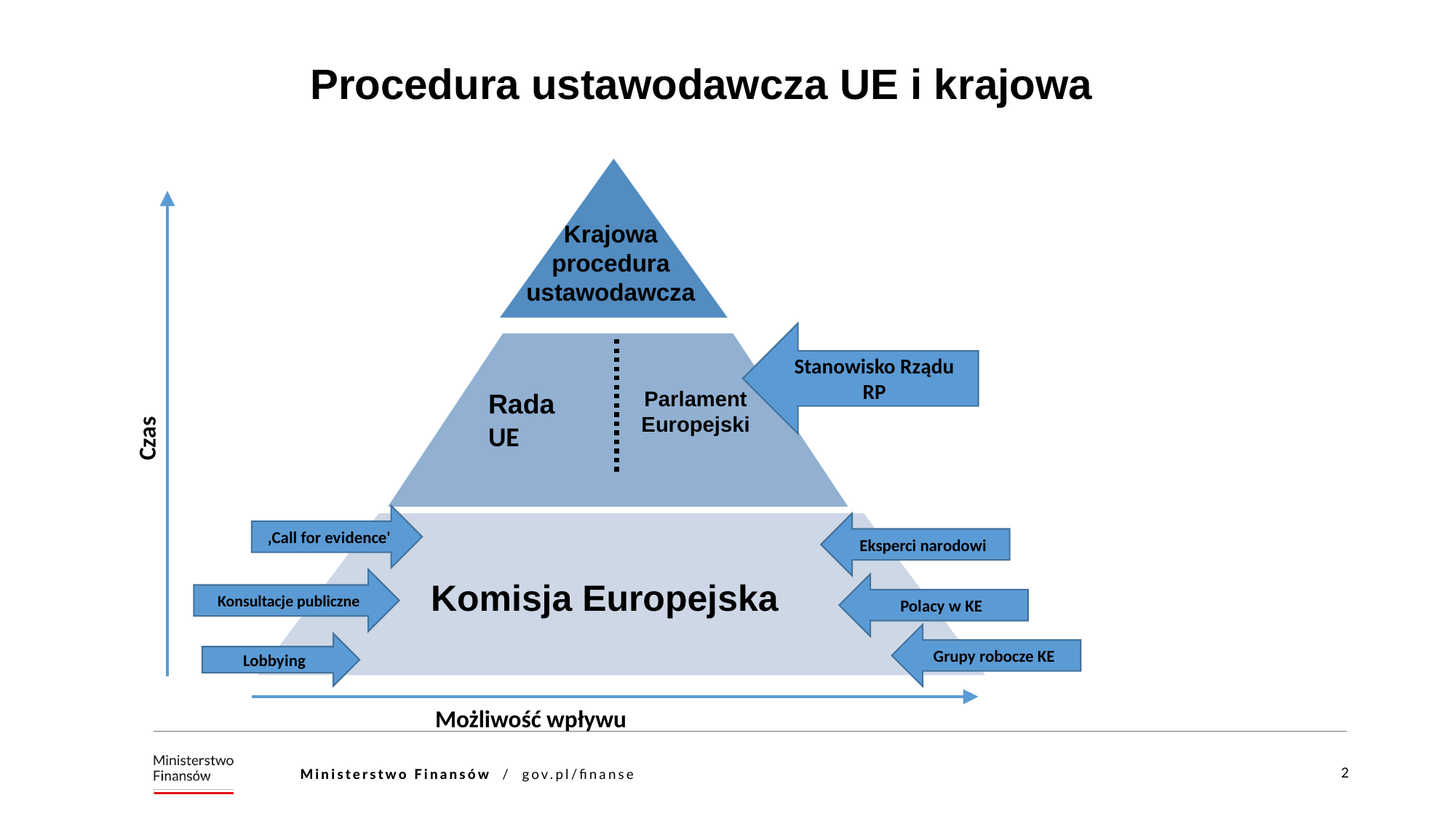

Procedura ustawodawcza UE i krajowa

Krajowa procedura ustawodawcza
Czas
Stanowisko Rządu RP
Parlament Europejski
Rada UE
‚Call for evidence'
Eksperci narodowi
Konsultacje publiczne
Komisja Europejska
Polacy w KE
Grupy robocze KE
Lobbying
Możliwość wpływu